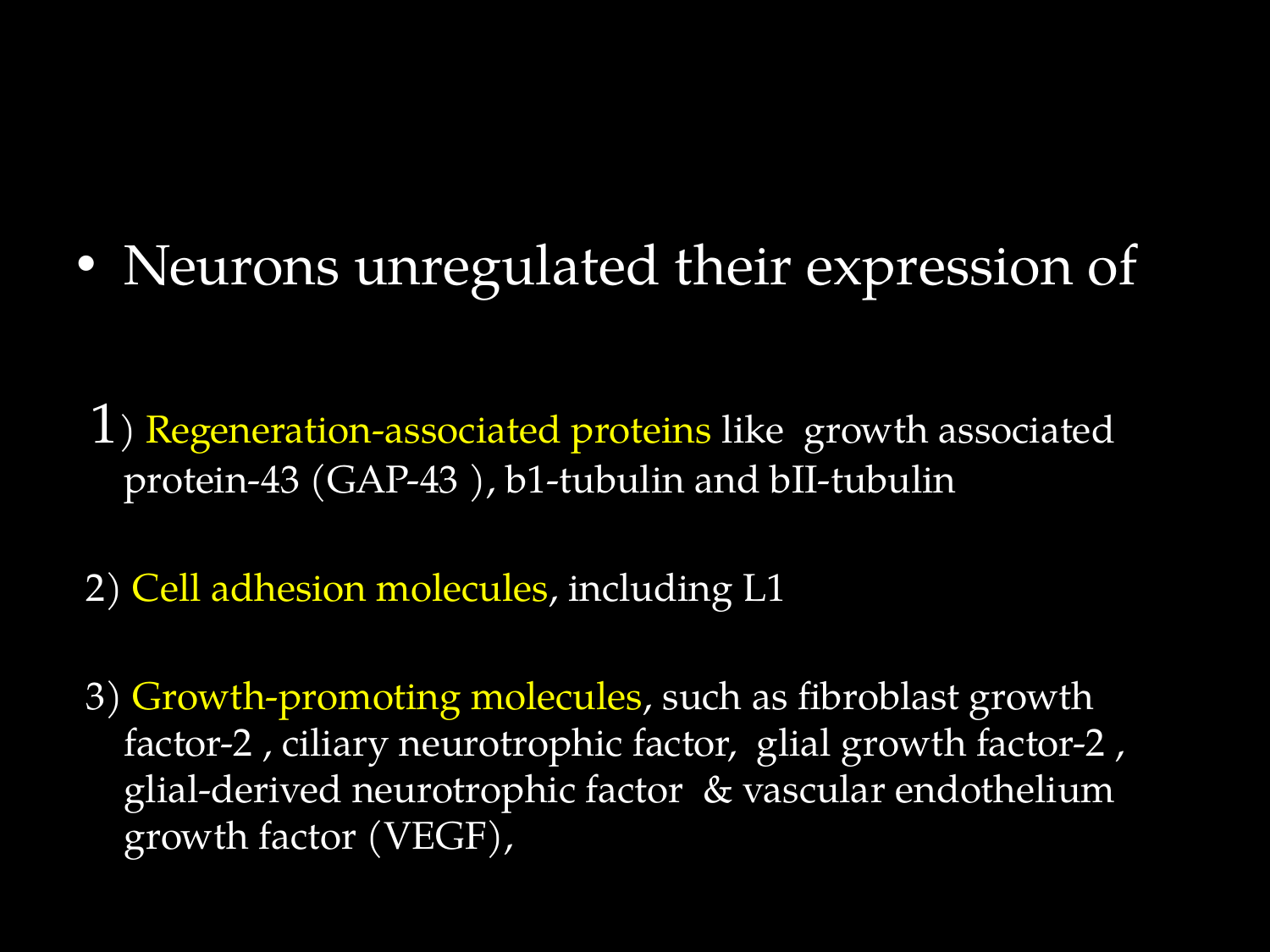

Neurons unregulated their expression of

 1) Regeneration-associated proteins like  growth associated protein-43 (GAP-43 ), b1-tubulin and bII-tubulin

 2) Cell adhesion molecules, including L1

 3) Growth-promoting molecules, such as fibroblast growth factor-2 , ciliary neurotrophic factor,  glial growth factor-2 , glial-derived neurotrophic factor  & vascular endothelium growth factor (VEGF),